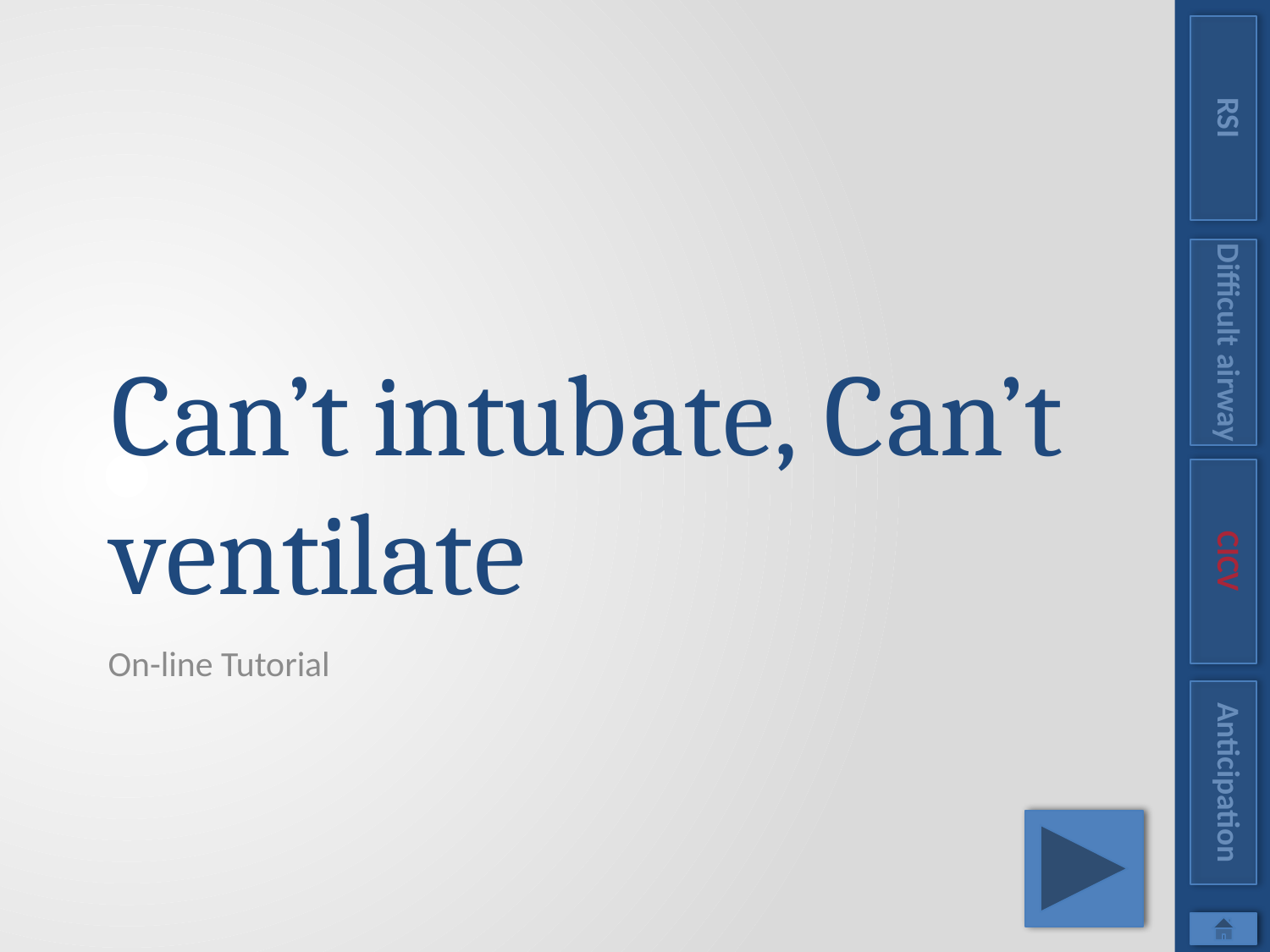

RSI
Difficult airway

# Can’t intubate, Can’t ventilate
CICV

On-line Tutorial

Anticipation